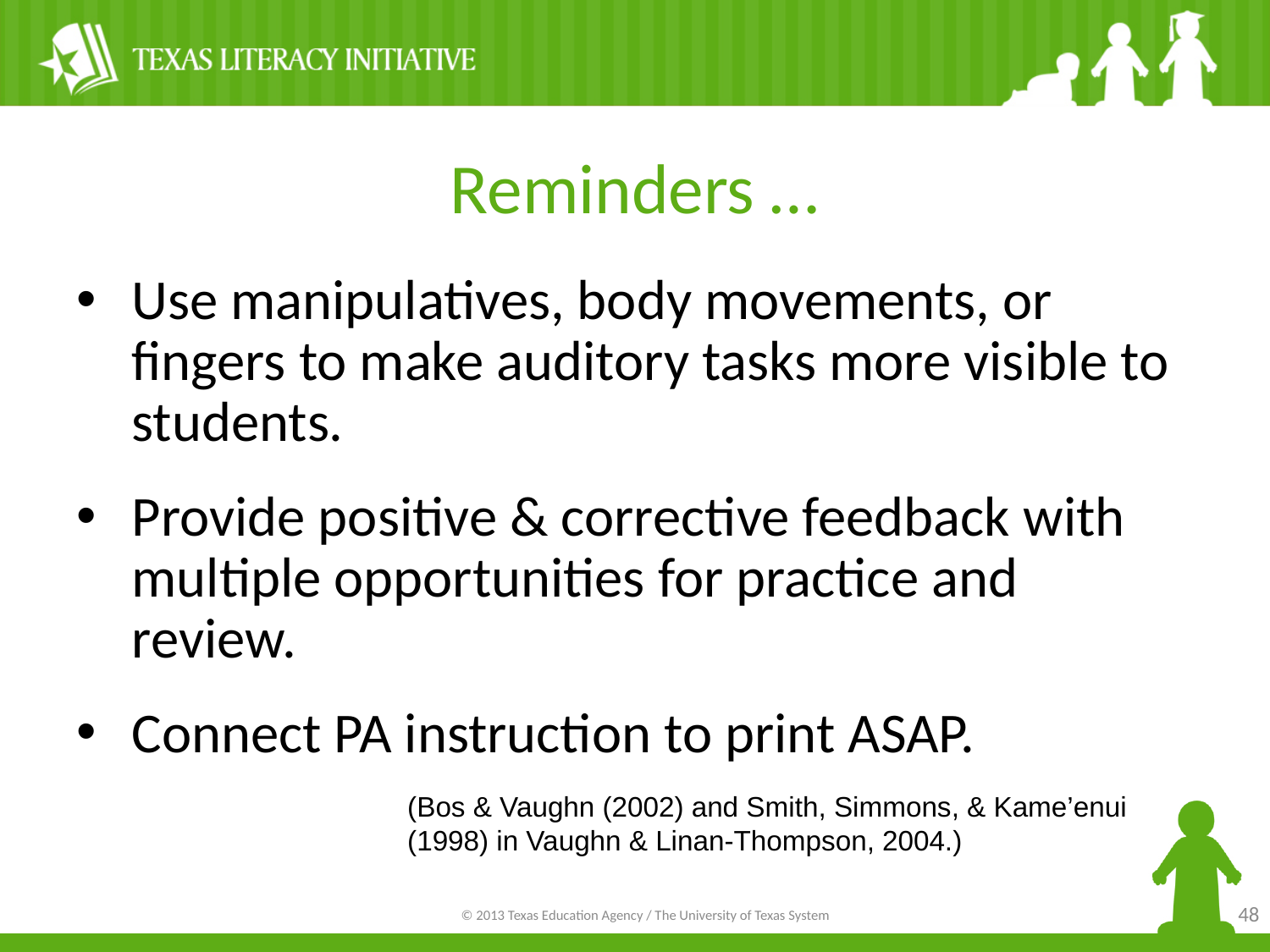

# Reminders …
Use manipulatives, body movements, or  fingers to make auditory tasks more visible to students.

Provide positive & corrective feedback with multiple opportunities for practice and review.

Connect PA instruction to print ASAP.

(Bos & Vaughn (2002) and Smith, Simmons, & Kame’enui (1998) in Vaughn & Linan-Thompson, 2004.)

48